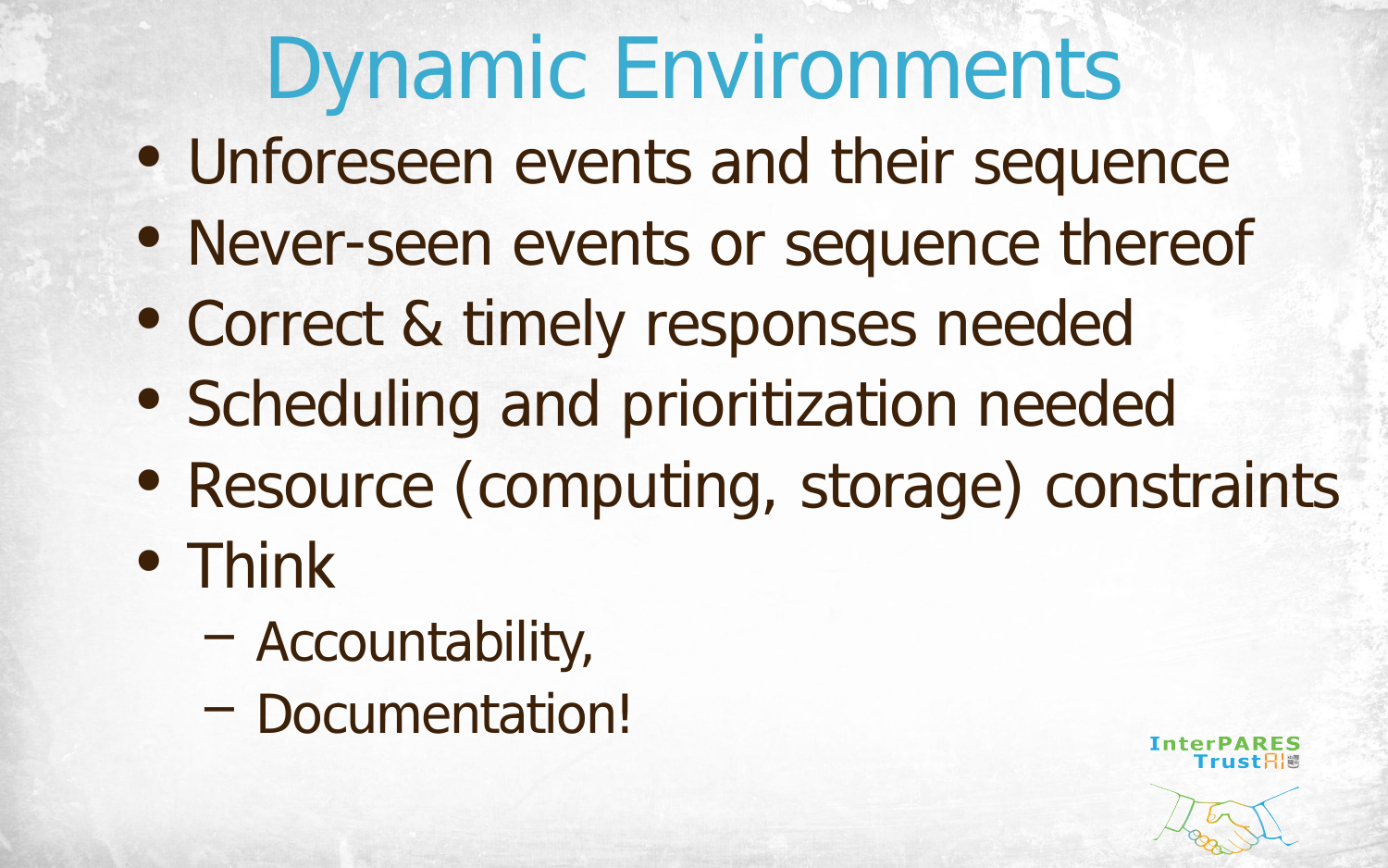

# Dynamic Environments
Unforeseen events and their sequence
Never-seen events or sequence thereof
Correct & timely responses needed
Scheduling and prioritization needed
Resource (computing, storage) constraints
Think
Accountability,
Documentation!